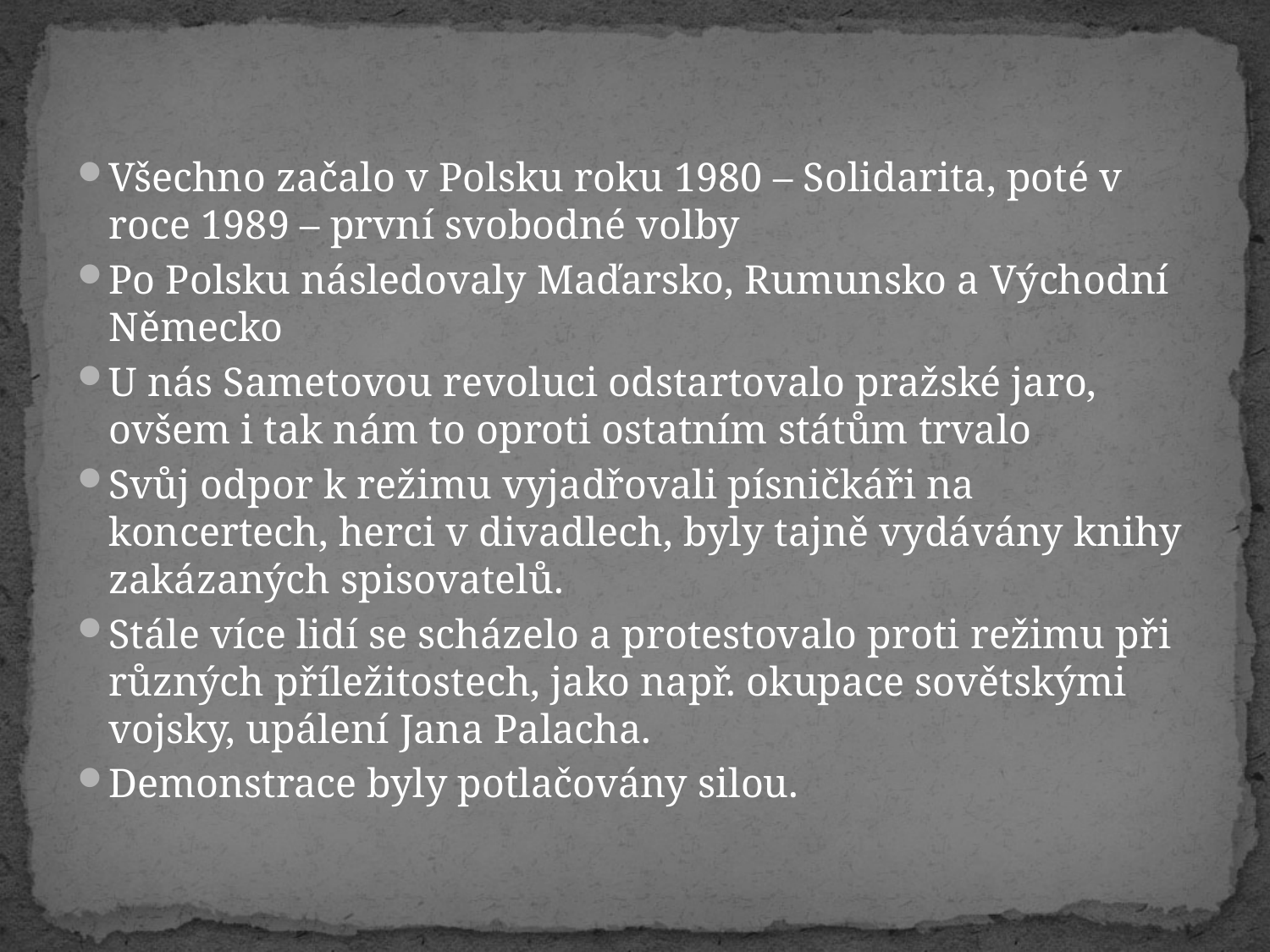

Všechno začalo v Polsku roku 1980 – Solidarita, poté v roce 1989 – první svobodné volby
Po Polsku následovaly Maďarsko, Rumunsko a Východní Německo
U nás Sametovou revoluci odstartovalo pražské jaro, ovšem i tak nám to oproti ostatním státům trvalo
Svůj odpor k režimu vyjadřovali písničkáři na koncertech, herci v divadlech, byly tajně vydávány knihy zakázaných spisovatelů.
Stále více lidí se scházelo a protestovalo proti režimu při různých příležitostech, jako např. okupace sovětskými vojsky, upálení Jana Palacha.
Demonstrace byly potlačovány silou.